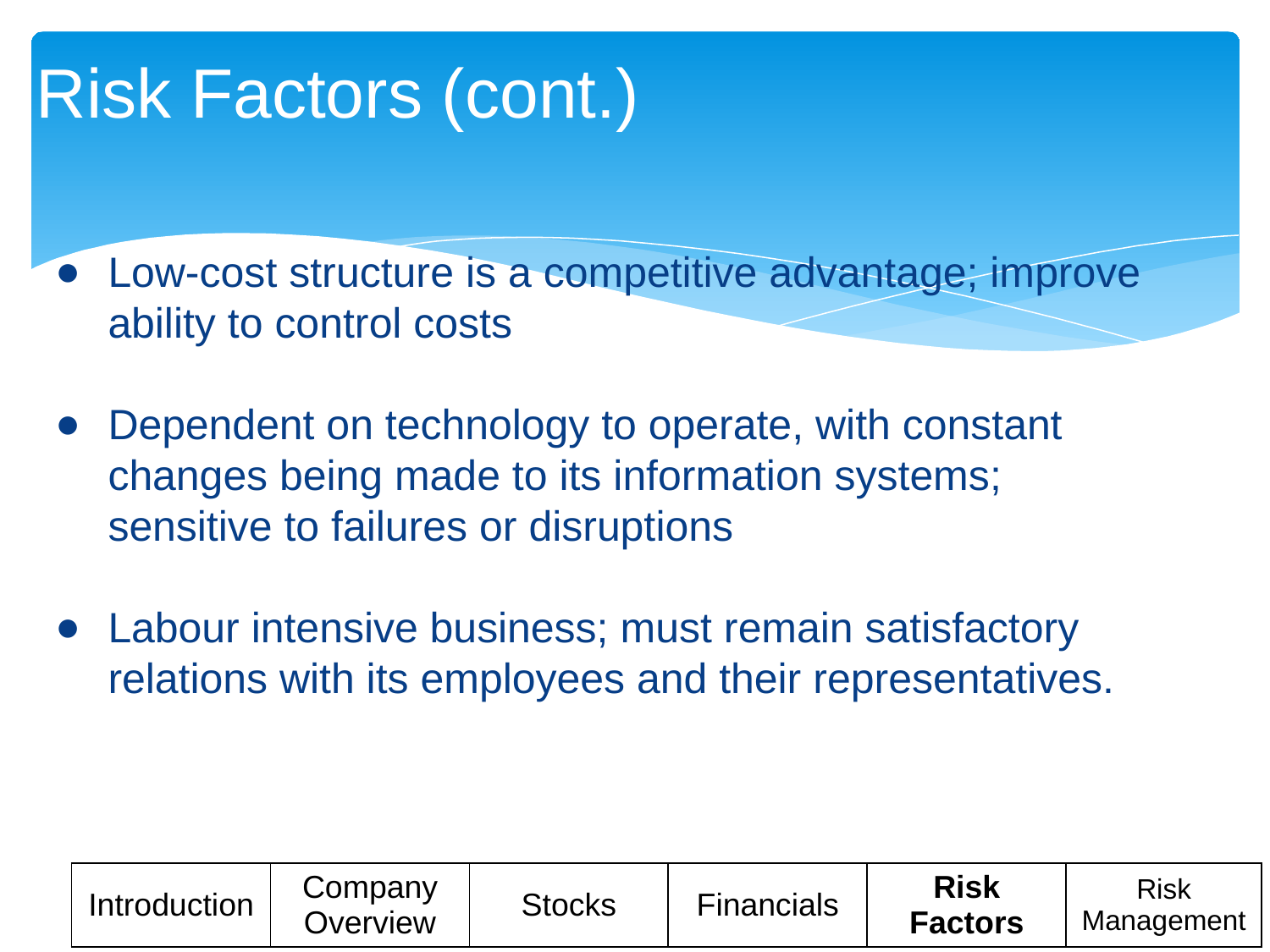

# Risk Factors (cont.)
Low-cost structure is a competitive advantage; improve ability to control costs

Dependent on technology to operate, with constant changes being made to its information systems; sensitive to failures or disruptions

Labour intensive business; must remain satisfactory relations with its employees and their representatives.